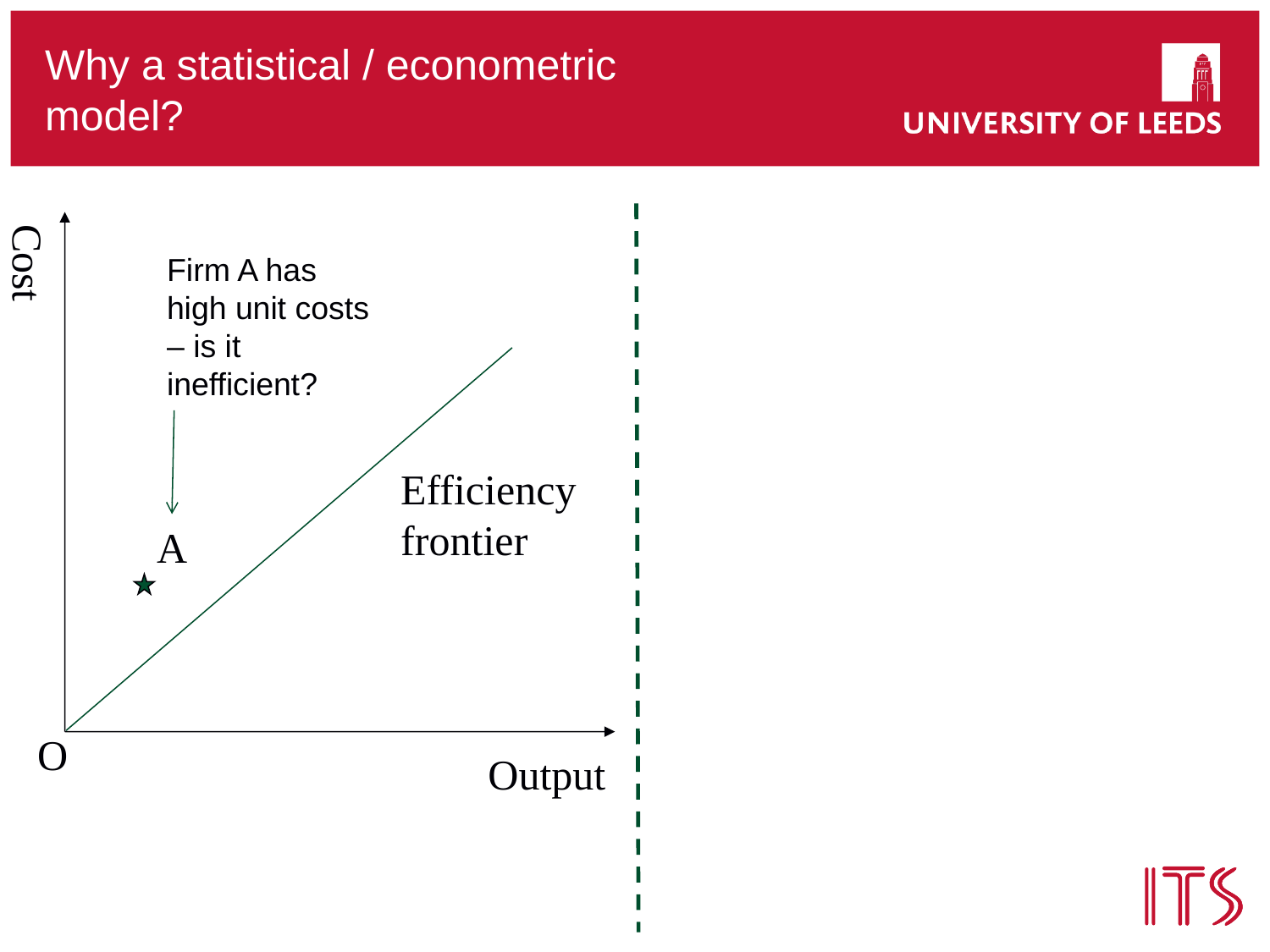

# Why a statistical / econometric model?
Cost

Firm A has high unit costs – is it inefficient?
Efficiency frontier
A

O

Output